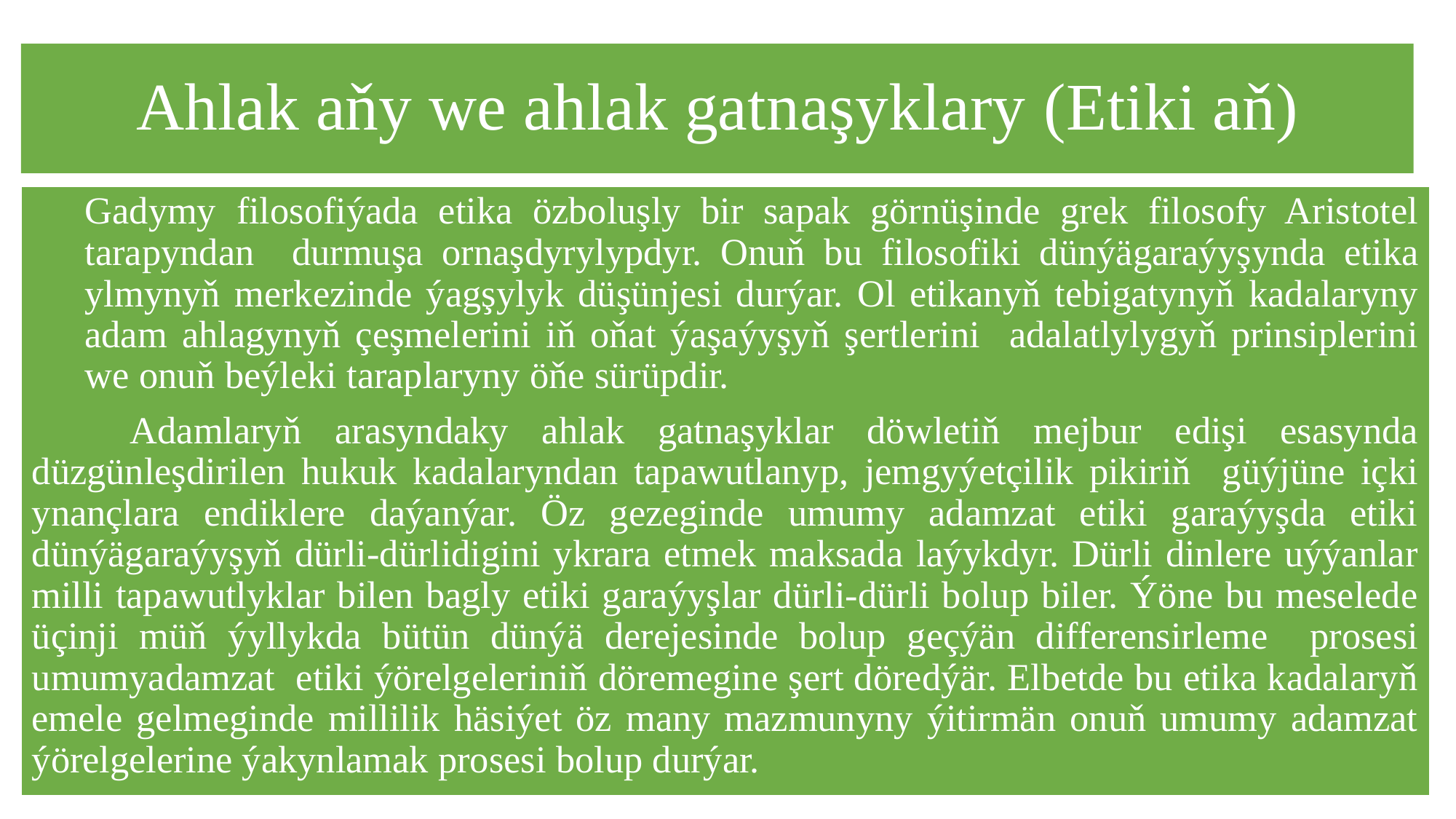

# Ahlak aňy we ahlak gatnaşyklary (Etiki aň)
	Gadymy filosofiýada etika özboluşly bir sapak görnüşinde grek filosofy Aristotel tarapyndan  durmuşa ornaşdyrylypdyr. Onuň bu filosofiki dünýägaraýyşynda etika ylmynyň merkezinde ýagşylyk düşünjesi durýar. Ol etikanyň tebigatynyň kadalaryny adam ahlagynyň çeşmelerini iň oňat ýaşaýyşyň şertlerini  adalatlylygyň prinsiplerini we onuň beýleki taraplaryny öňe sürüpdir.
	Adamlaryň arasyndaky ahlak gatnaşyklar döwletiň mejbur edişi esasynda düzgünleşdirilen hukuk kadalaryndan tapawutlanyp, jemgyýetçilik pikiriň  güýjüne içki ynançlara endiklere daýanýar. Öz gezeginde umumy adamzat etiki garaýyşda etiki dünýägaraýyşyň dürli-dürlidigini ykrara etmek maksada laýykdyr. Dürli dinlere uýýanlar milli tapawutlyklar bilen bagly etiki garaýyşlar dürli-dürli bolup biler. Ýöne bu meselede üçinji müň ýyllykda bütün dünýä derejesinde bolup geçýän differensirleme  prosesi umumyadamzat  etiki ýörelgeleriniň döremegine şert döredýär. Elbetde bu etika kadalaryň emele gelmeginde millilik häsiýet öz many mazmunyny ýitirmän onuň umumy adamzat ýörelgelerine ýakynlamak prosesi bolup durýar.